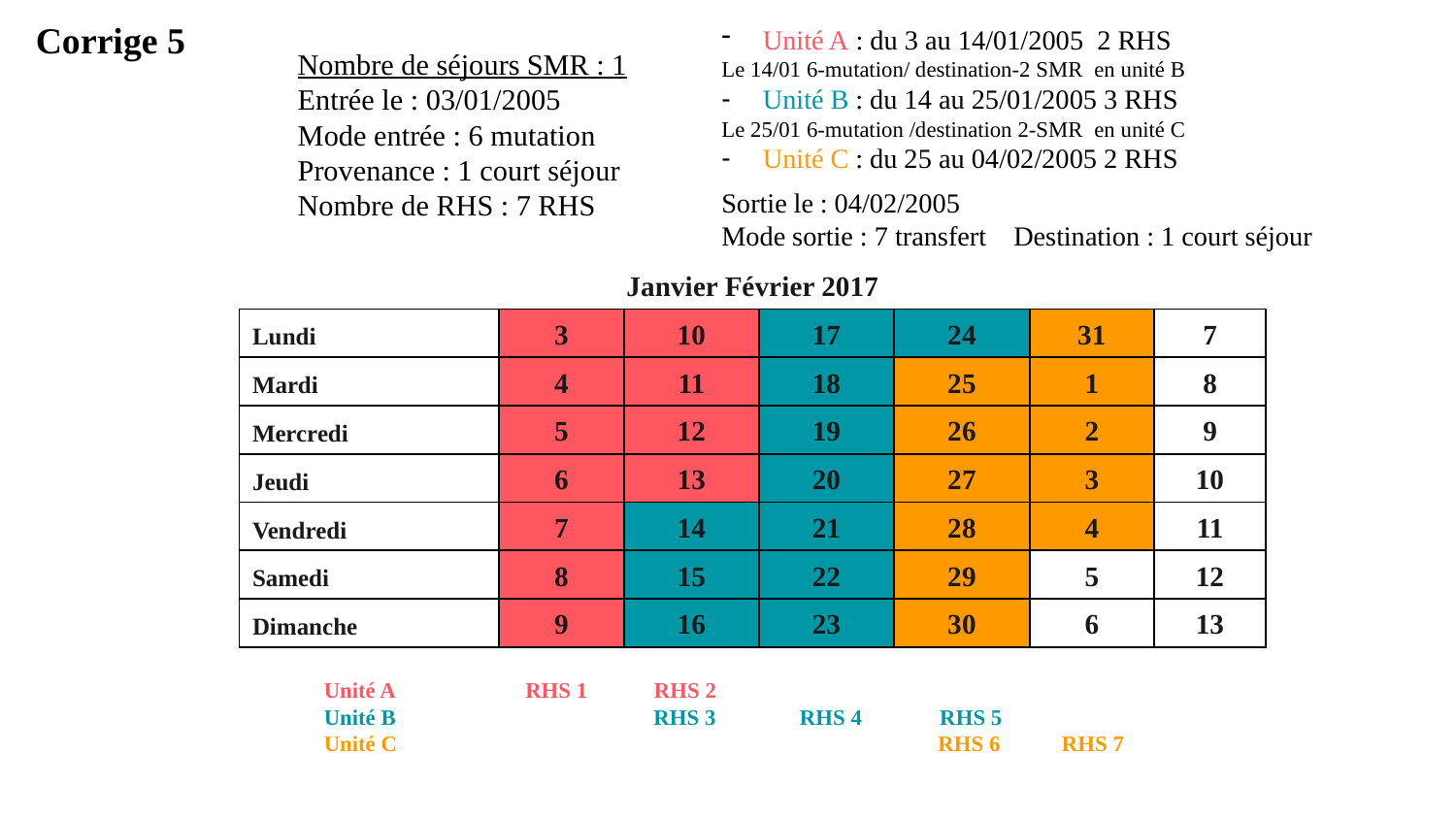

Corrige 5
Unité A : du 3 au 14/01/2005  2 RHS
Le 14/01 6-mutation/ destination-2 SMR  en unité B
Unité B : du 14 au 25/01/2005 3 RHS
Le 25/01 6-mutation /destination 2-SMR  en unité C
Unité C : du 25 au 04/02/2005 2 RHS

Sortie le : 04/02/2005
Mode sortie : 7 transfert    Destination : 1 court séjour
Nombre de séjours SMR : 1
Entrée le : 03/01/2005
Mode entrée : 6 mutation
Provenance : 1 court séjour
Nombre de RHS : 7 RHS
| Janvier Février 2017 |  |  |  |  |  |  |
| --- | --- | --- | --- | --- | --- | --- |
| Lundi | 3 | 10 | 17 | 24 | 31 | 7 |
| Mardi | 4 | 11 | 18 | 25 | 1 | 8 |
| Mercredi | 5 | 12 | 19 | 26 | 2 | 9 |
| Jeudi | 6 | 13 | 20 | 27 | 3 | 10 |
| Vendredi | 7 | 14 | 21 | 28 | 4 | 11 |
| Samedi | 8 | 15 | 22 | 29 | 5 | 12 |
| Dimanche | 9 | 16 | 23 | 30 | 6 | 13 |
Unité A	          RHS 1  	       RHS 2
Unité B	                                 RHS 3	       RHS 4	      RHS 5
Unité C	                                                                                    RHS 6           RHS 7